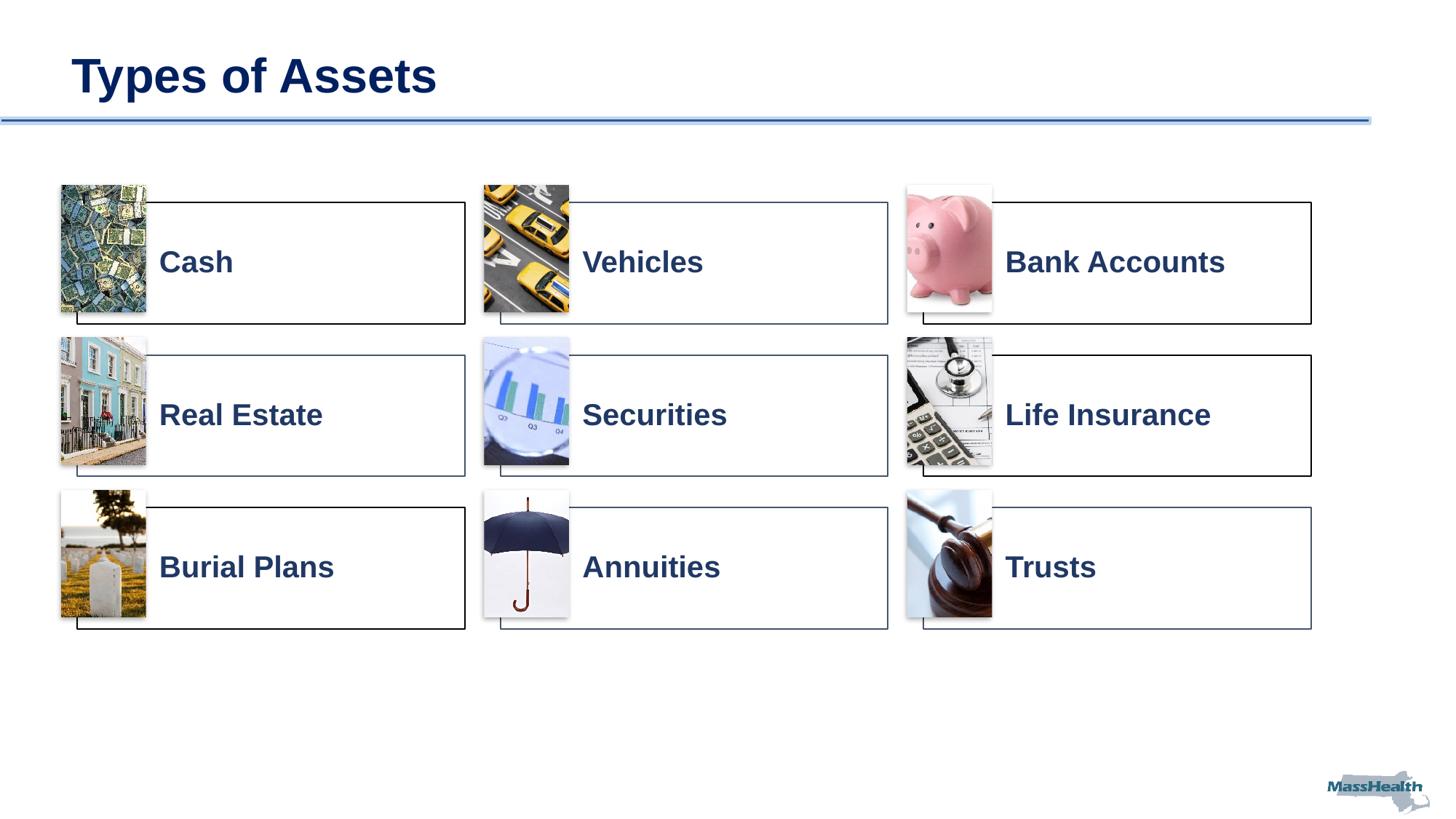

# Types of Assets
Cash
Vehicles
Bank Accounts
Real Estate
Securities
Life Insurance
Burial Plans
Annuities
Trusts